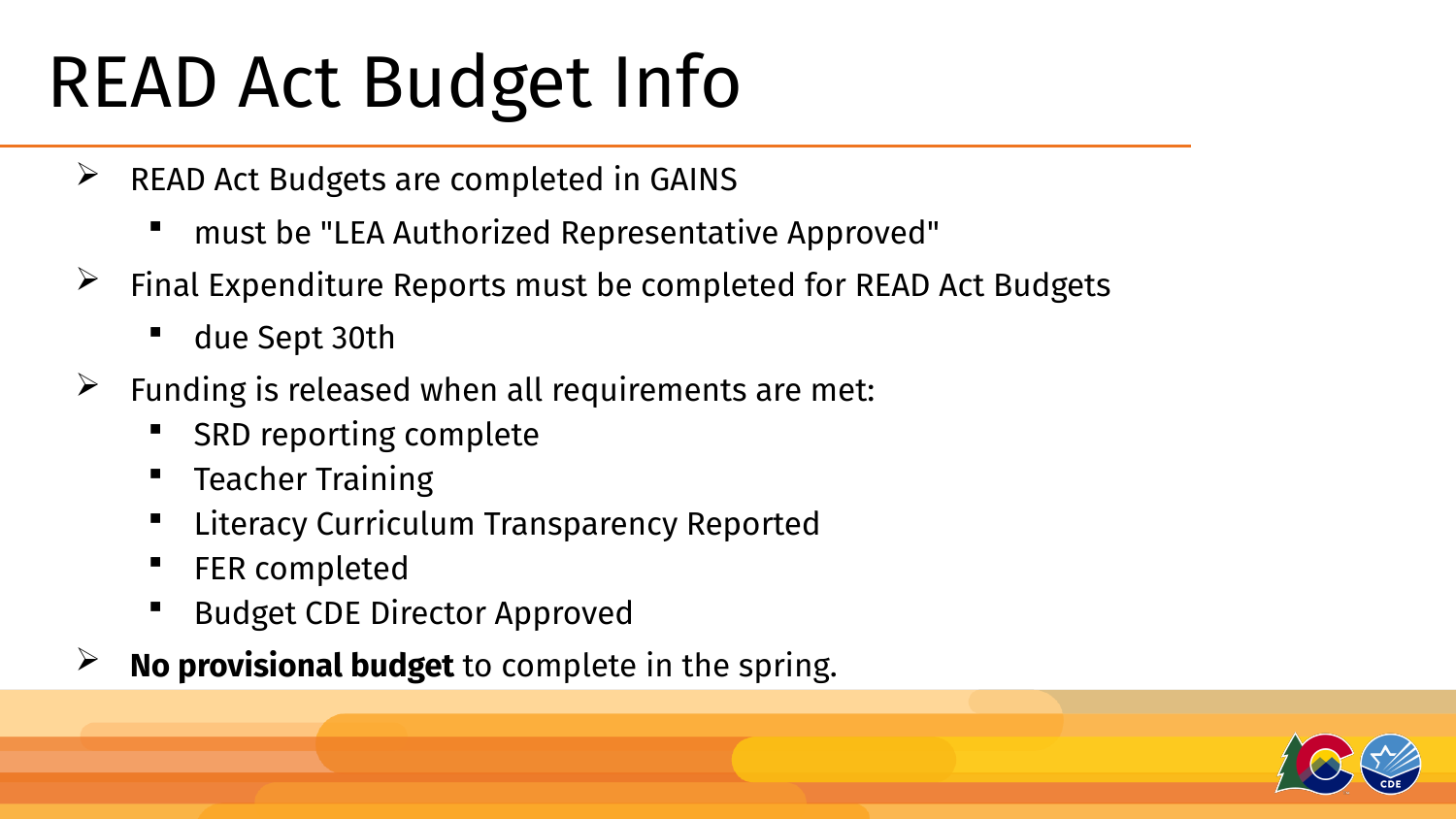

# READ Act Budget Info
READ Act Budgets are completed in GAINS
must be "LEA Authorized Representative Approved"
Final Expenditure Reports must be completed for READ Act Budgets
due Sept 30th
Funding is released when all requirements are met:
SRD reporting complete
Teacher Training
Literacy Curriculum Transparency Reported
FER completed
Budget CDE Director Approved
No provisional budget to complete in the spring.